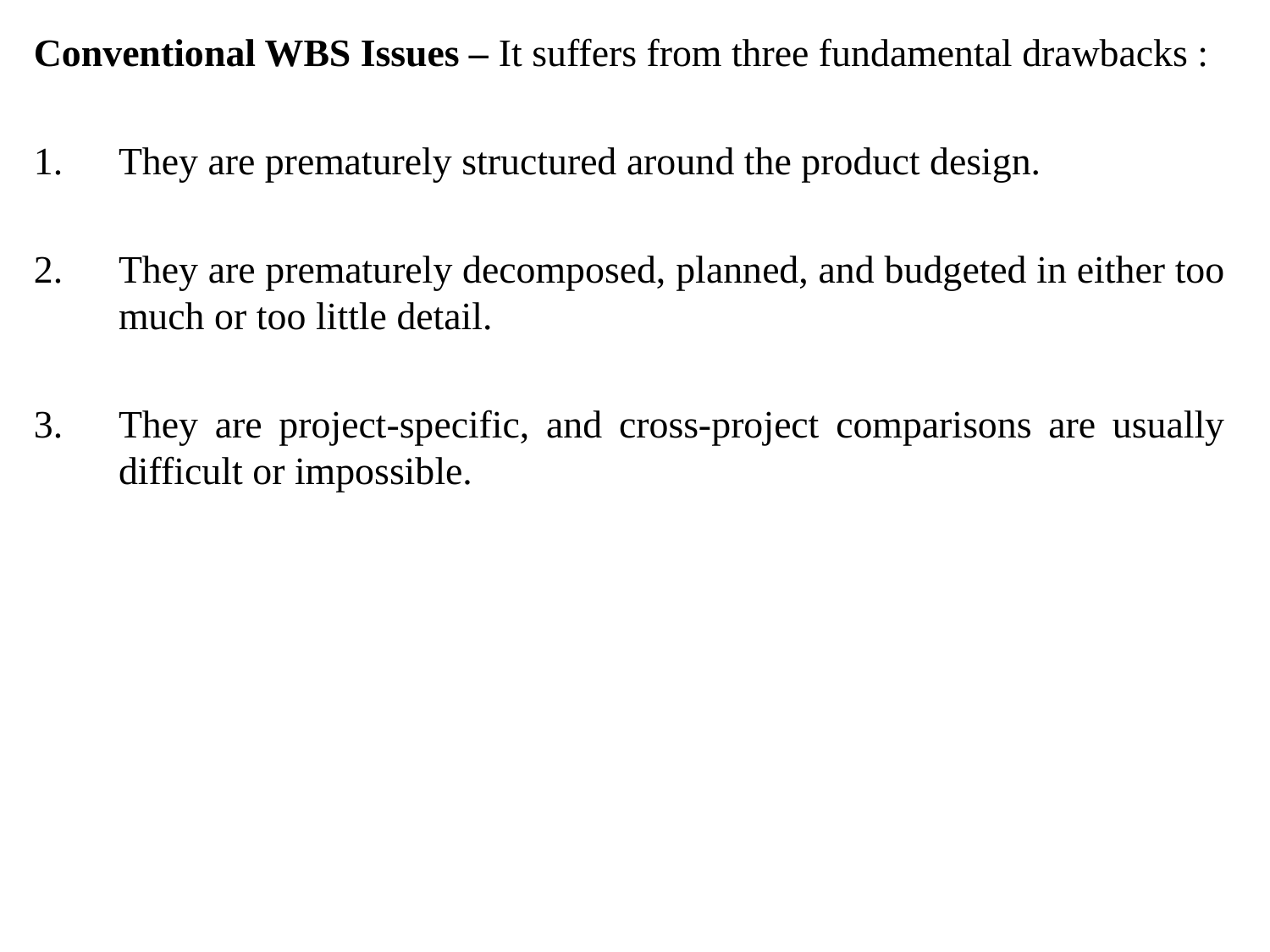

Conventional WBS Issues – It suffers from three fundamental drawbacks :

They are prematurely structured around the product design.

They are prematurely decomposed, planned, and budgeted in either too much or too little detail.

They are project-specific, and cross-project comparisons are usually difficult or impossible.